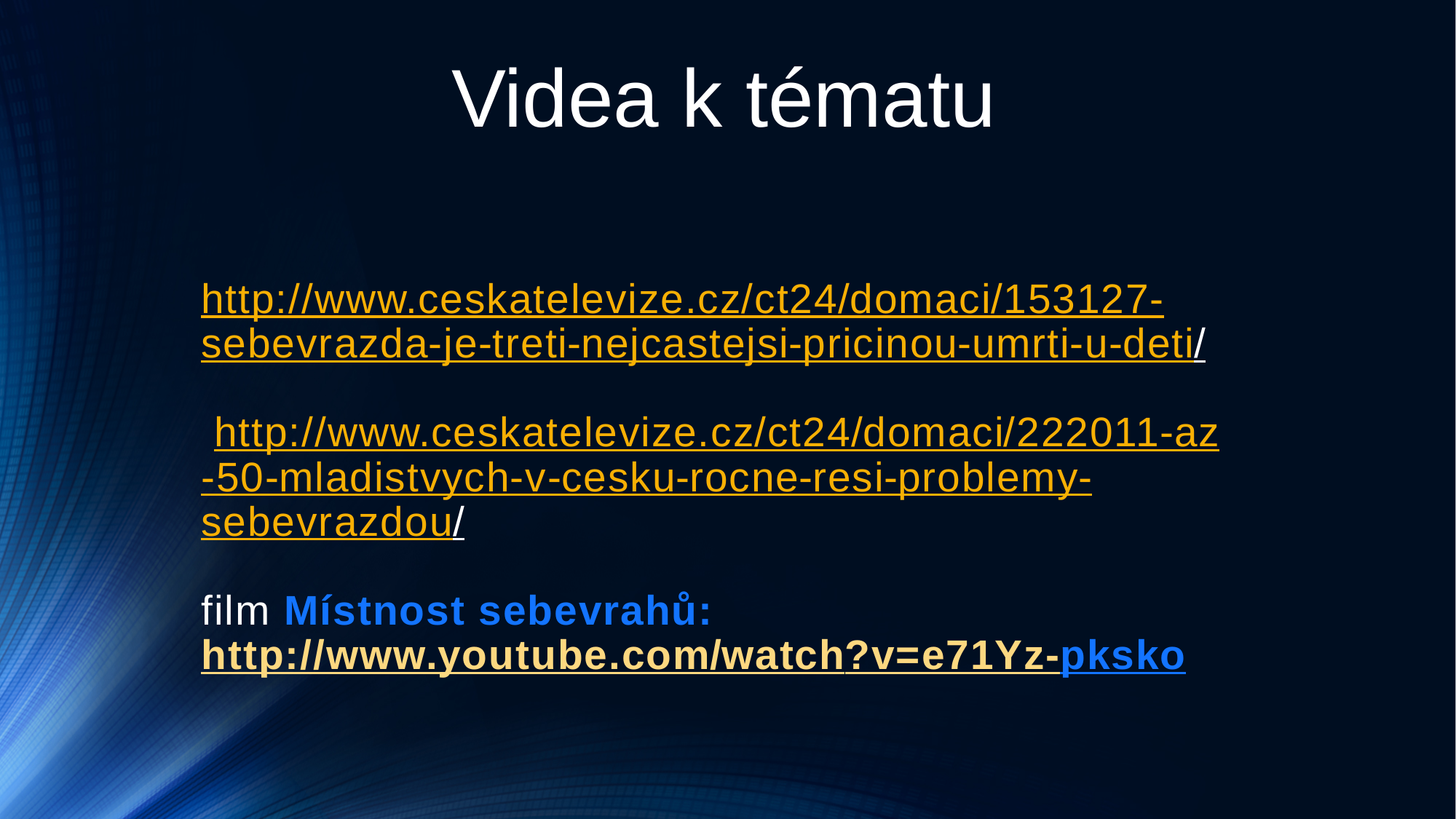

Videa k tématu
# http://www.ceskatelevize.cz/ct24/domaci/153127-sebevrazda-je-treti-nejcastejsi-pricinou-umrti-u-deti/ http://www.ceskatelevize.cz/ct24/domaci/222011-az-50-mladistvych-v-cesku-rocne-resi-problemy-sebevrazdou/ film Místnost sebevrahů: http://www.youtube.com/watch?v=e71Yz-pksko